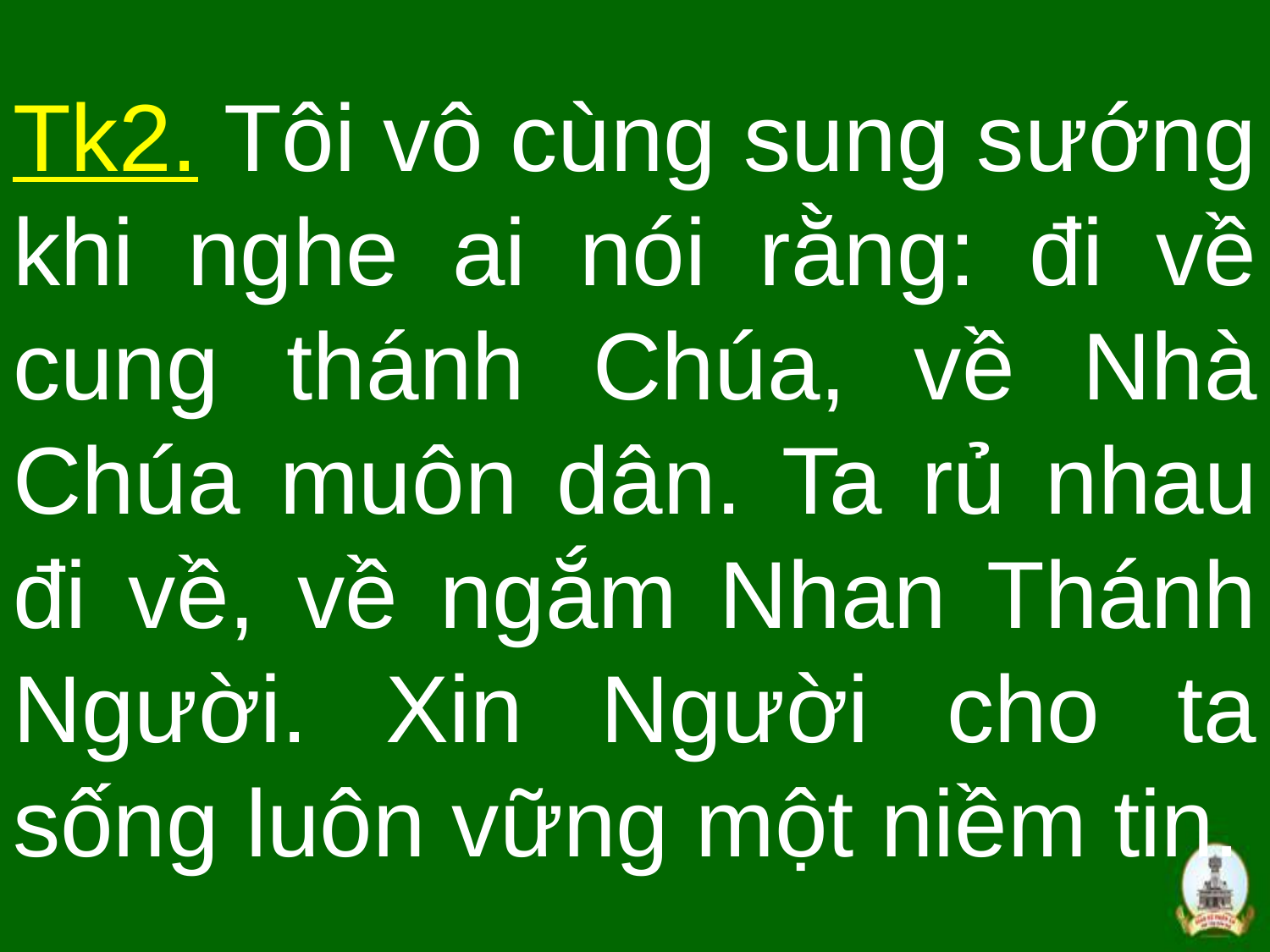

# Tk2. Tôi vô cùng sung sướng khi nghe ai nói rằng: đi về cung thánh Chúa, về Nhà Chúa muôn dân. Ta rủ nhau đi về, về ngắm Nhan Thánh Người. Xin Người cho ta sống luôn vững một niềm tin.